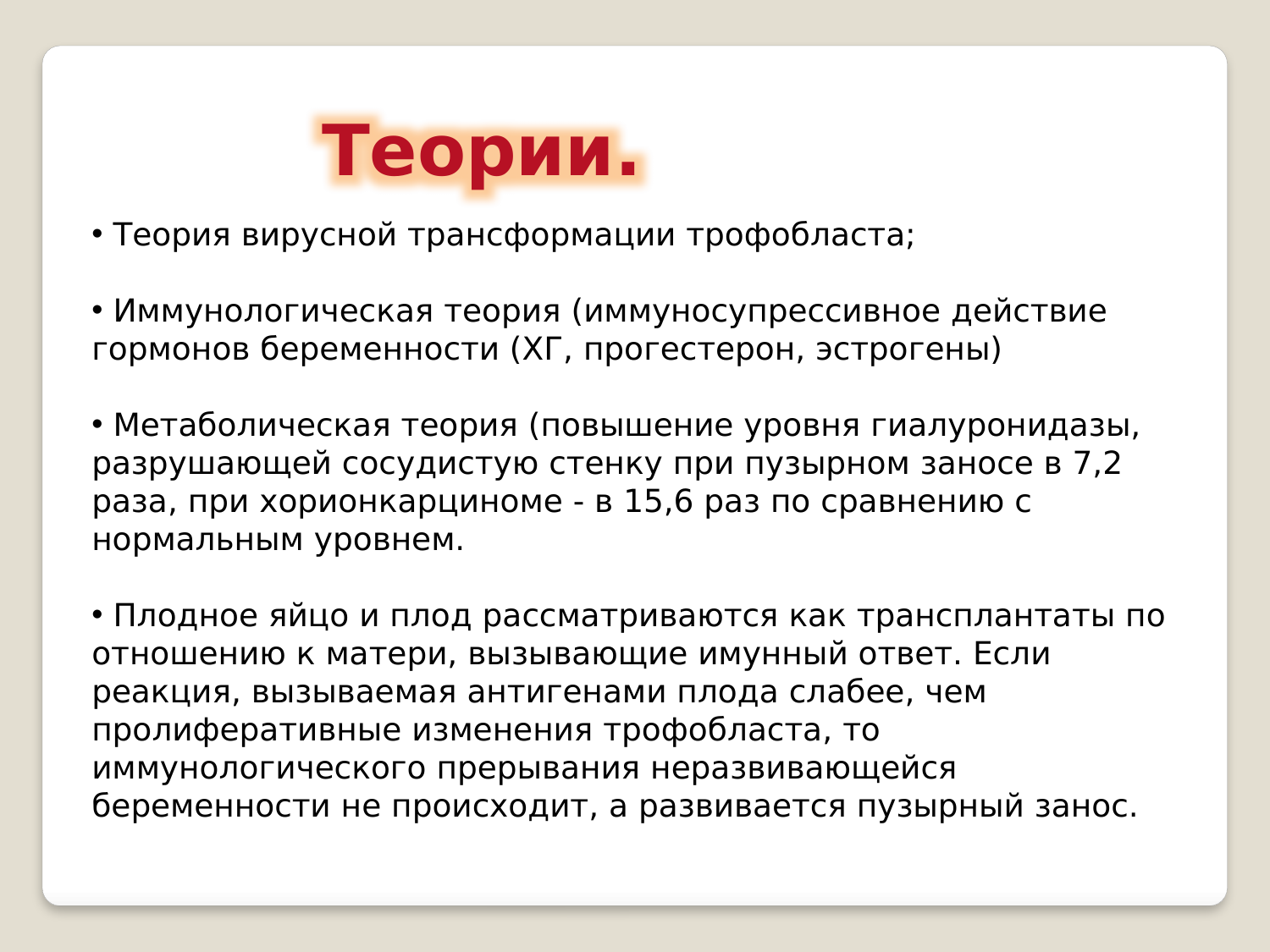

Теории.
 Теория вирусной трансформации трофобласта;

 Иммунологическая теория (иммуносупрессивное действие гормонов беременности (ХГ, прогестерон, эстрогены)

 Метаболическая теория (повышение уровня гиалуронидазы, разрушающей сосудистую стенку при пузырном заносе в 7,2 раза, при хорионкарциноме - в 15,6 раз по сравнению с нормальным уровнем.

 Плодное яйцо и плод рассматриваются как трансплантаты по отношению к матери, вызывающие имунный ответ. Если реакция, вызываемая антигенами плода слабее, чем пролиферативные изменения трофобласта, то иммунологического прерывания неразвивающейся беременности не происходит, а развивается пузырный занос.